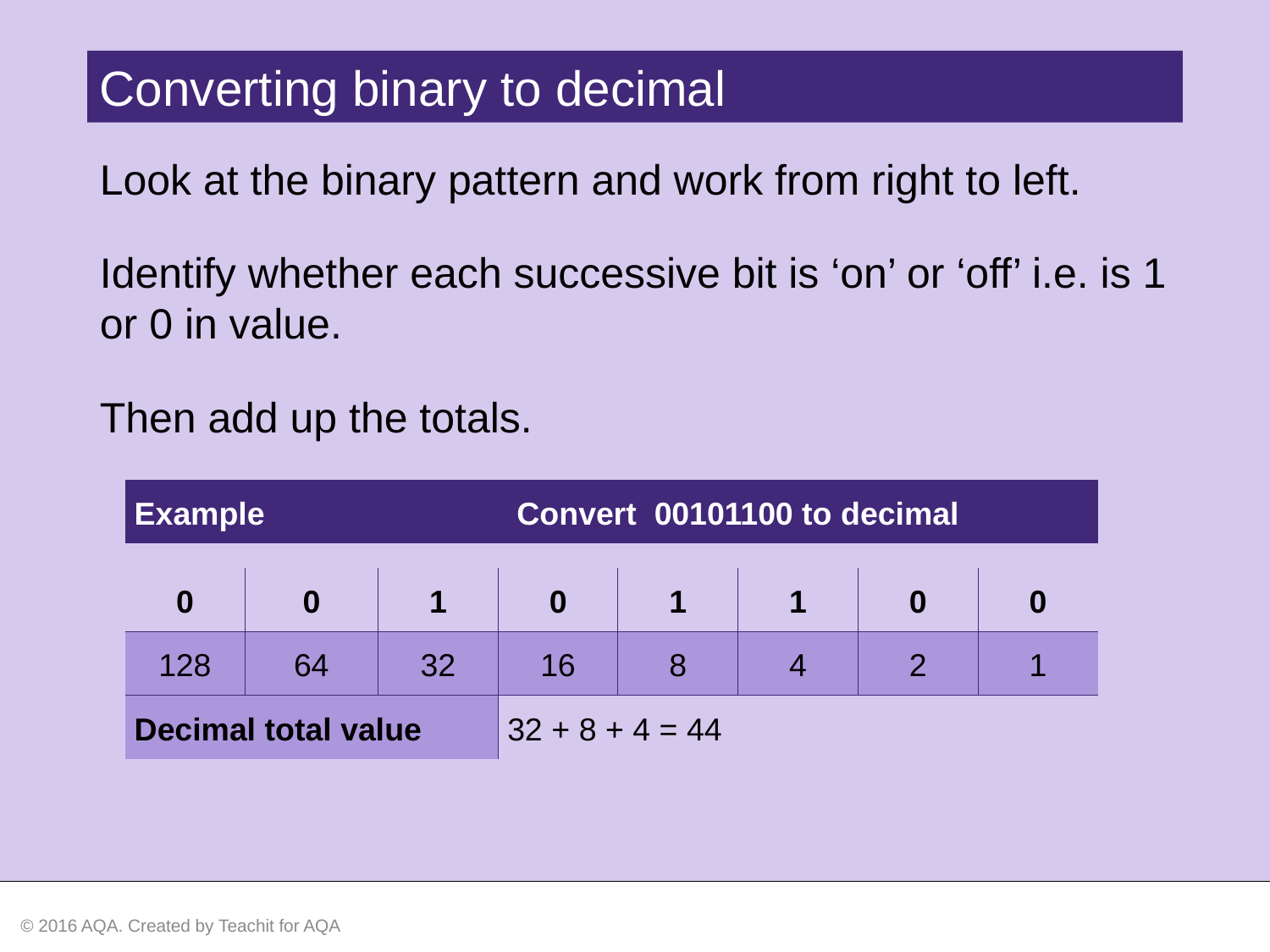

Converting binary to decimal
Look at the binary pattern and work from right to left.

Identify whether each successive bit is ‘on’ or ‘off’ i.e. is 1 or 0 in value.

Then add up the totals.
| Example |  | Convert 00101100 to decimal |  |  |  |  |  |
| --- | --- | --- | --- | --- | --- | --- | --- |
|  |  |  |  |  |  |  |  |
| 0 | 0 | 1 | 0 | 1 | 1 | 0 | 0 |
| 128 | 64 | 32 | 16 | 8 | 4 | 2 | 1 |
| Decimal total value |  |  | 32 + 8 + 4 = 44 |  |  |  |  |